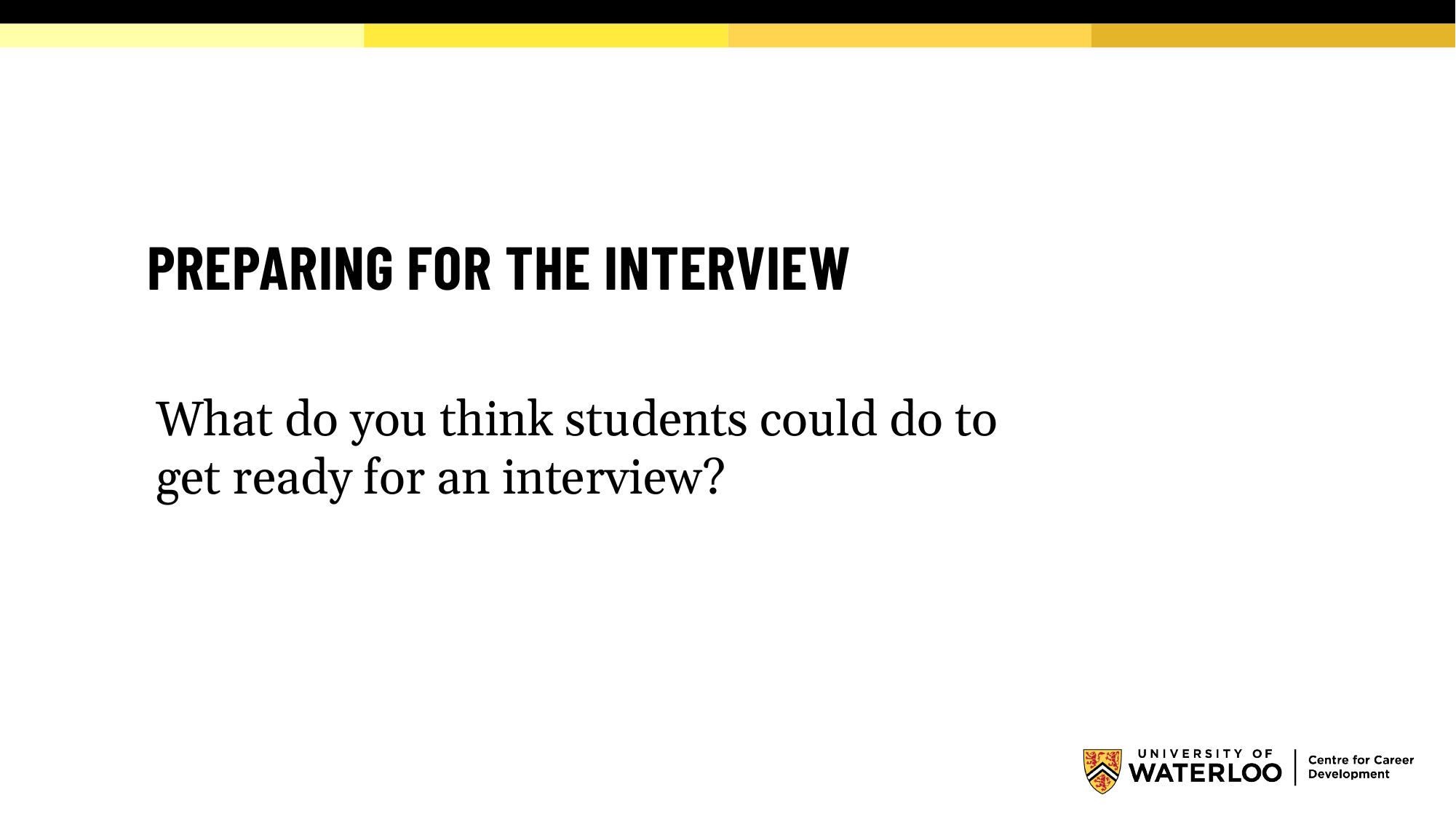

# PREPARING FOR THE INTERVIEW
What do you think students could do to get ready for an interview?